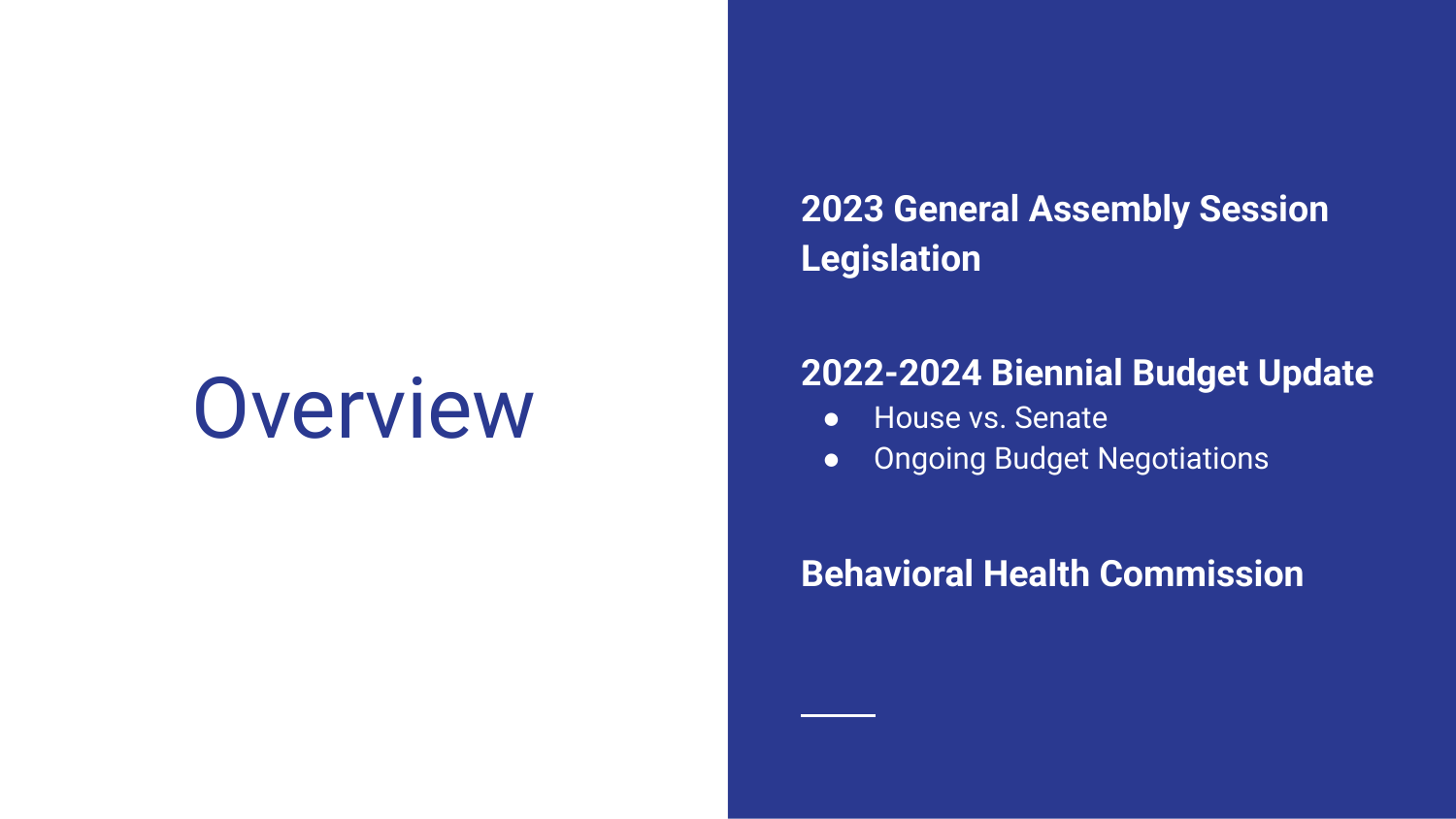

2023 General Assembly Session Legislation

2022-2024 Biennial Budget Update
House vs. Senate
Ongoing Budget Negotiations

Behavioral Health Commission

# Overview